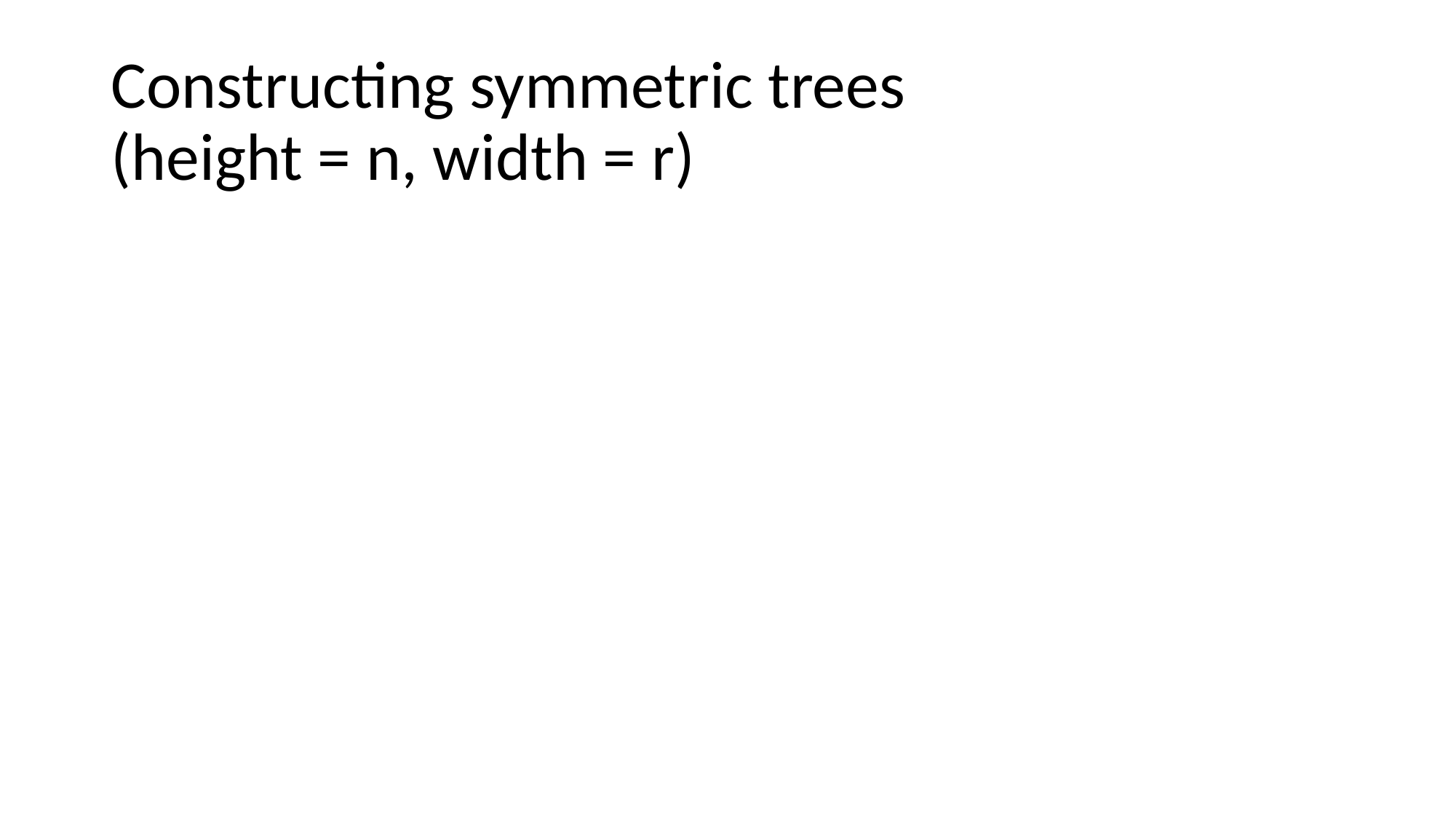

# Constructing symmetric trees (height = n, width = r)